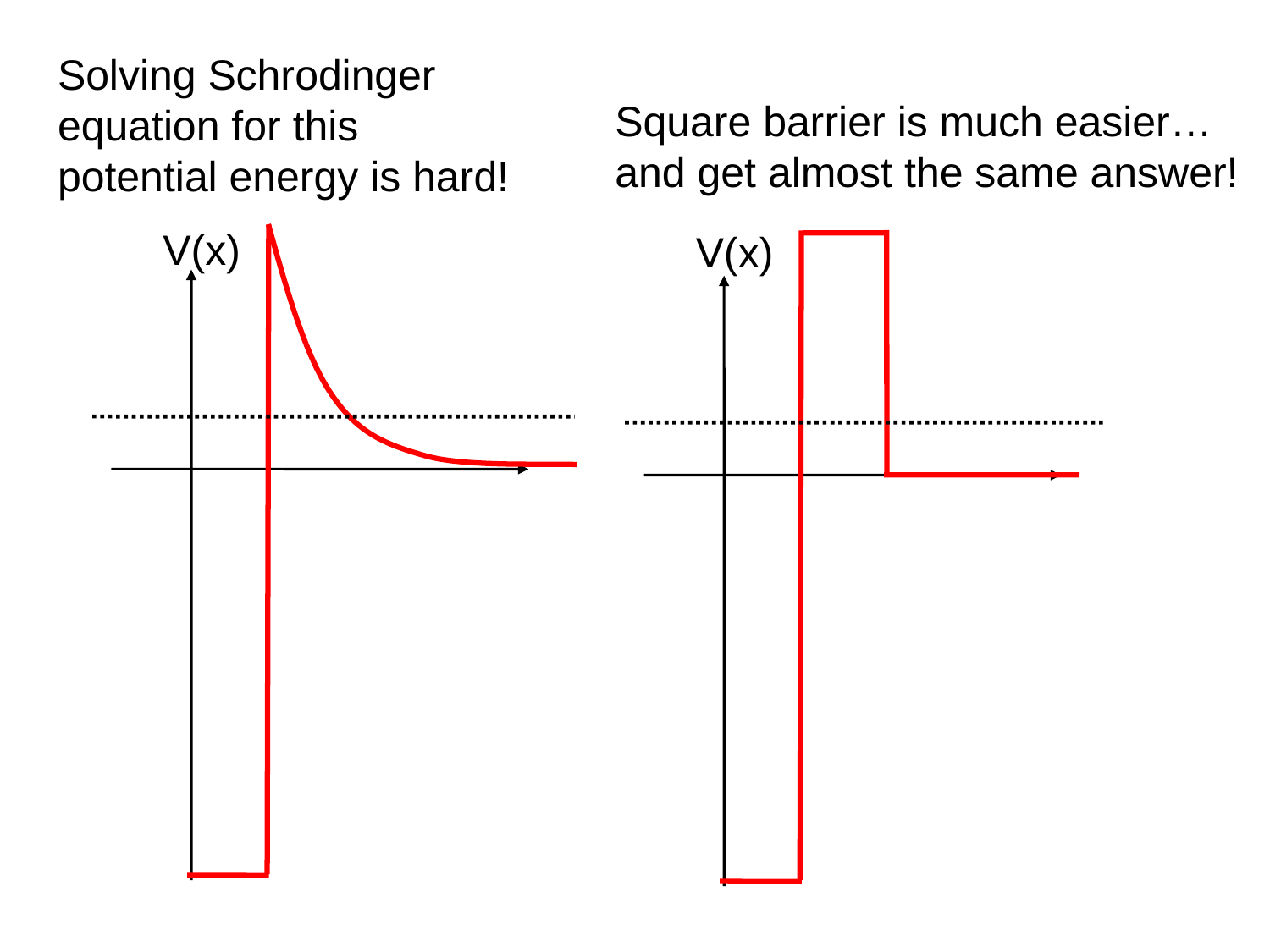

Solving Schrodinger equation for this potential energy is hard!
Square barrier is much easier… and get almost the same answer!
V(x)
V(x)